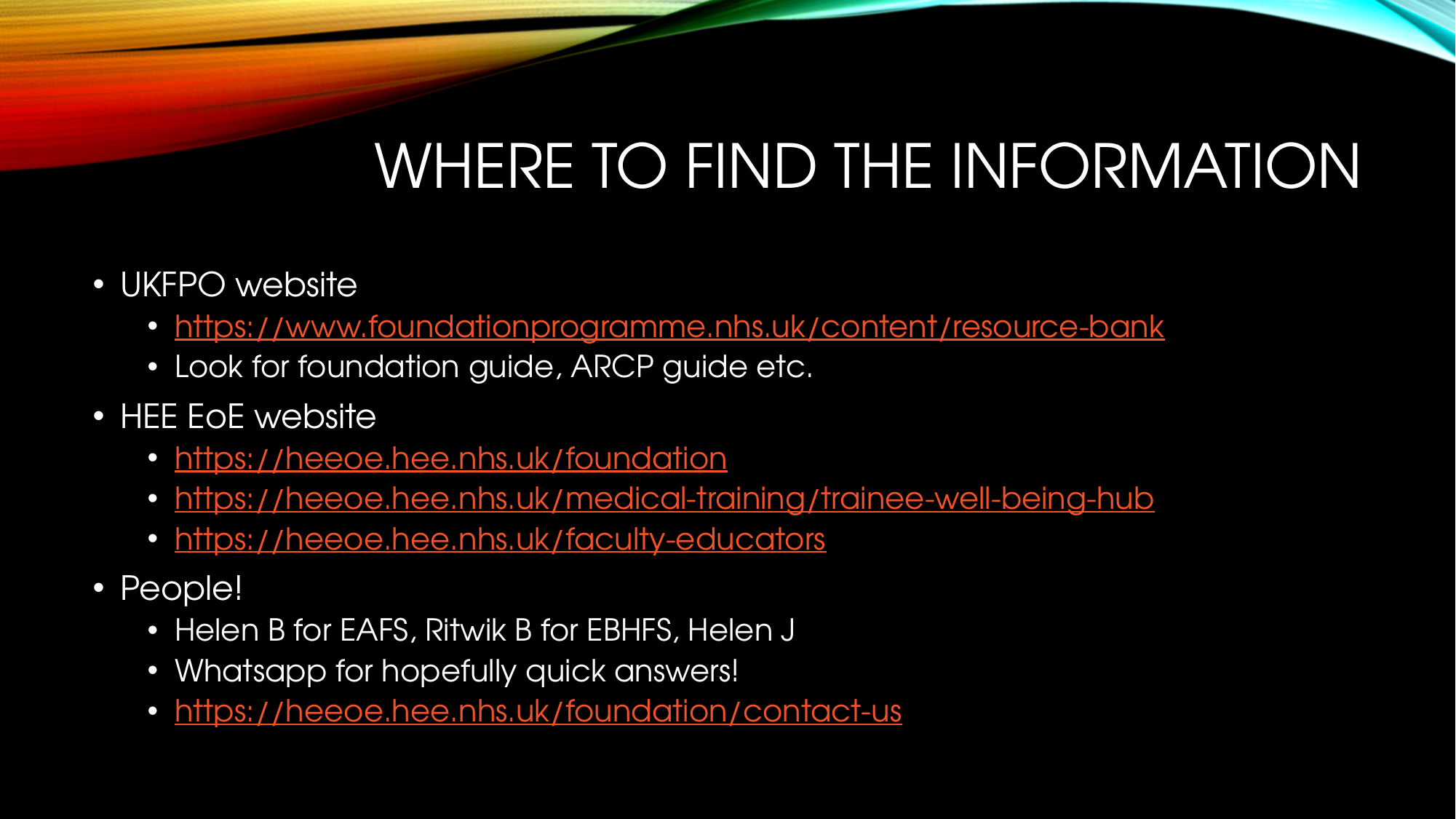

# Where to find the information
UKFPO website
https://www.foundationprogramme.nhs.uk/content/resource-bank
Look for foundation guide, ARCP guide etc.
HEE EoE website
https://heeoe.hee.nhs.uk/foundation
https://heeoe.hee.nhs.uk/medical-training/trainee-well-being-hub
https://heeoe.hee.nhs.uk/faculty-educators
People!
Helen B for EAFS, Ritwik B for EBHFS, Helen J
Whatsapp for hopefully quick answers!
https://heeoe.hee.nhs.uk/foundation/contact-us